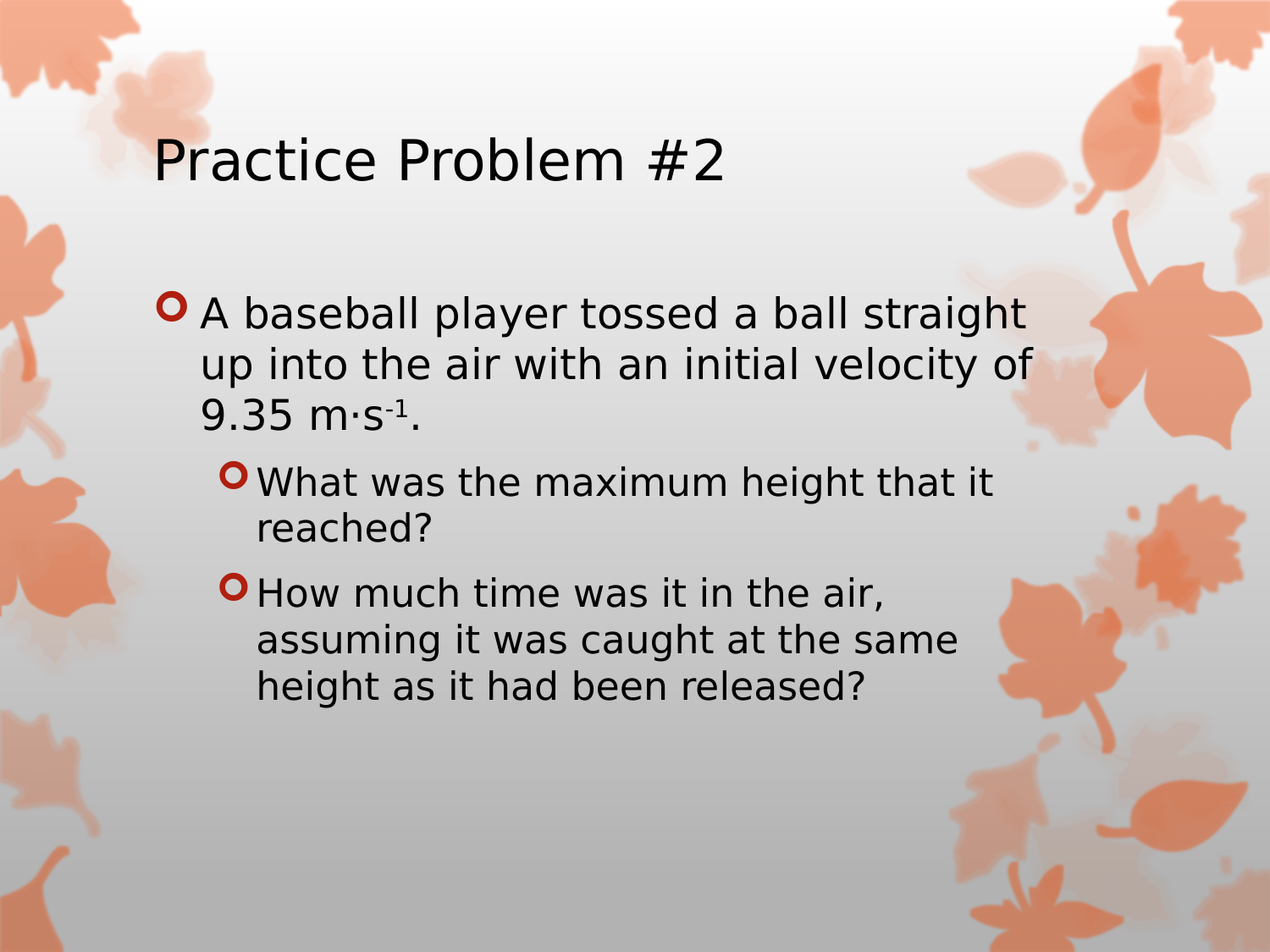

# Practice Problem #2
A baseball player tossed a ball straight up into the air with an initial velocity of 9.35 m·s-1.
What was the maximum height that it reached?
How much time was it in the air, assuming it was caught at the same height as it had been released?